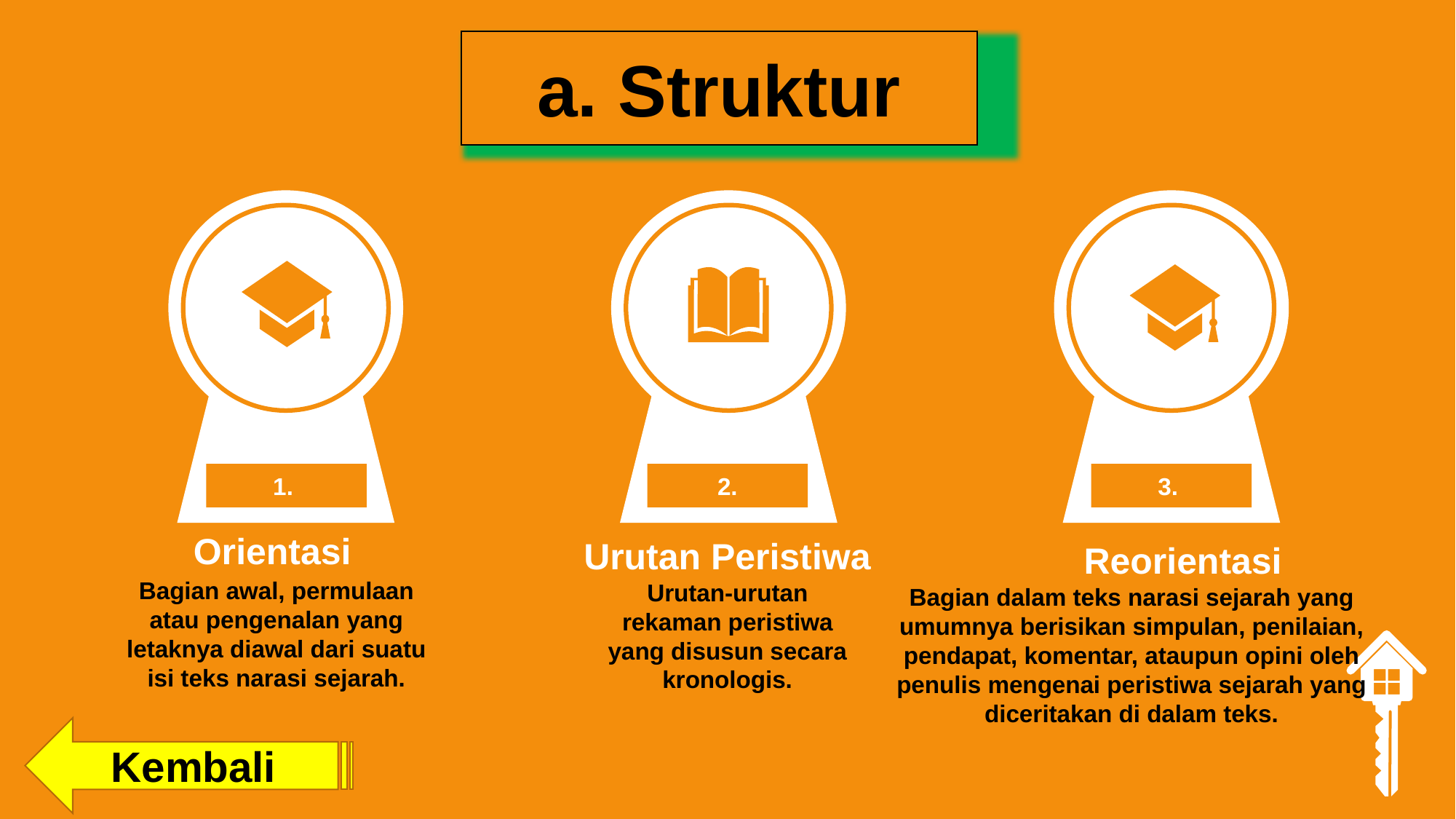

a. Struktur

1.
2.
3.
Orientasi
Bagian awal, permulaan atau pengenalan yang letaknya diawal dari suatu isi teks narasi sejarah.
Urutan Peristiwa
Urutan-urutan rekaman peristiwa yang disusun secara kronologis.
Reorientasi
Bagian dalam teks narasi sejarah yang umumnya berisikan simpulan, penilaian, pendapat, komentar, ataupun opini oleh penulis mengenai peristiwa sejarah yang diceritakan di dalam teks.
Kembali